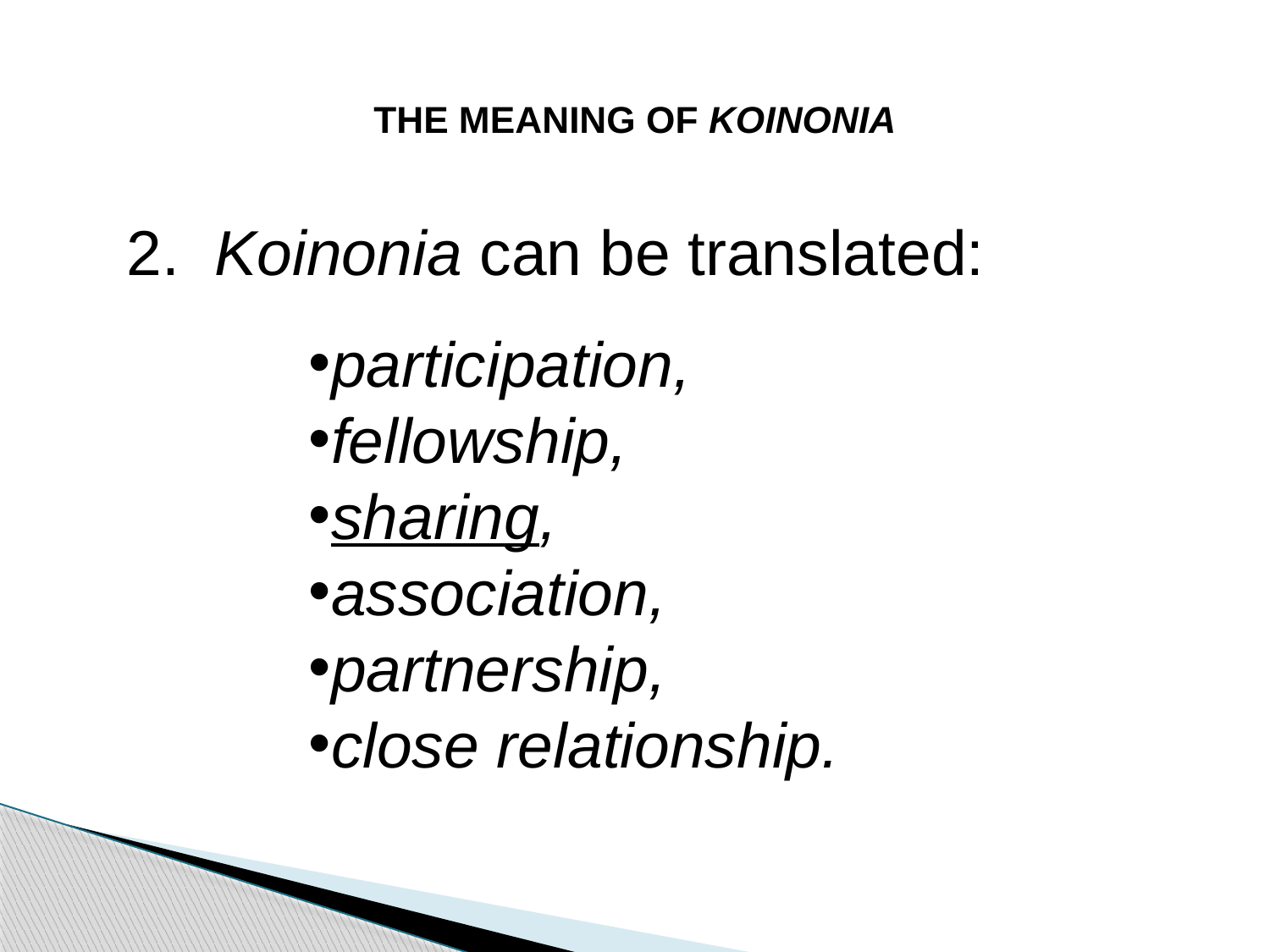

# THE MEANING OF KOINONIA
2.  Koinonia can be translated:
participation,
fellowship,
sharing,
association,
partnership,
close relationship.